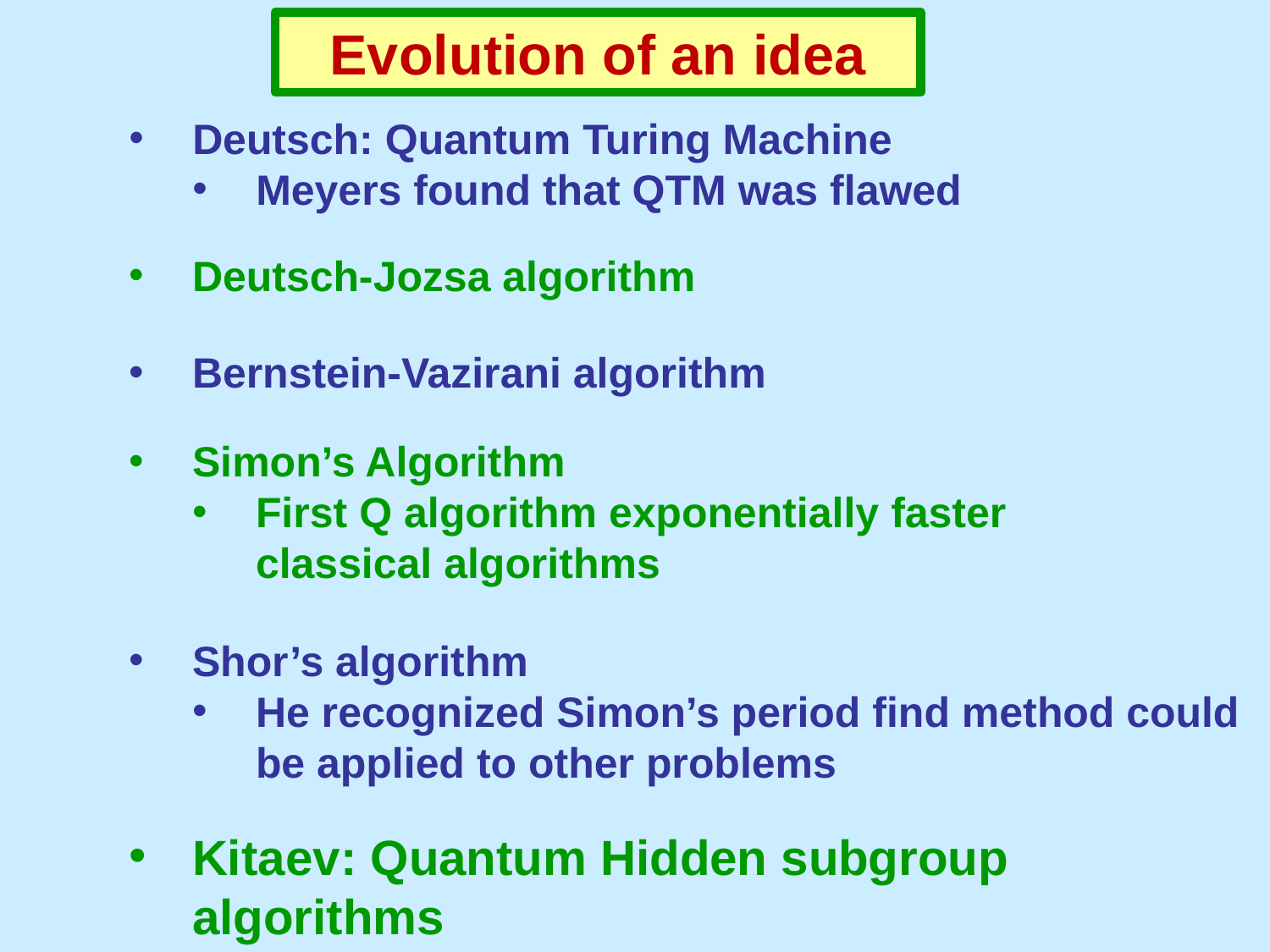

Evolution of an idea
Deutsch: Quantum Turing Machine
Meyers found that QTM was flawed
Deutsch-Jozsa algorithm
Bernstein-Vazirani algorithm
Simon’s Algorithm
First Q algorithm exponentially faster classical algorithms
Shor’s algorithm
He recognized Simon’s period find method could be applied to other problems
Kitaev: Quantum Hidden subgroup algorithms